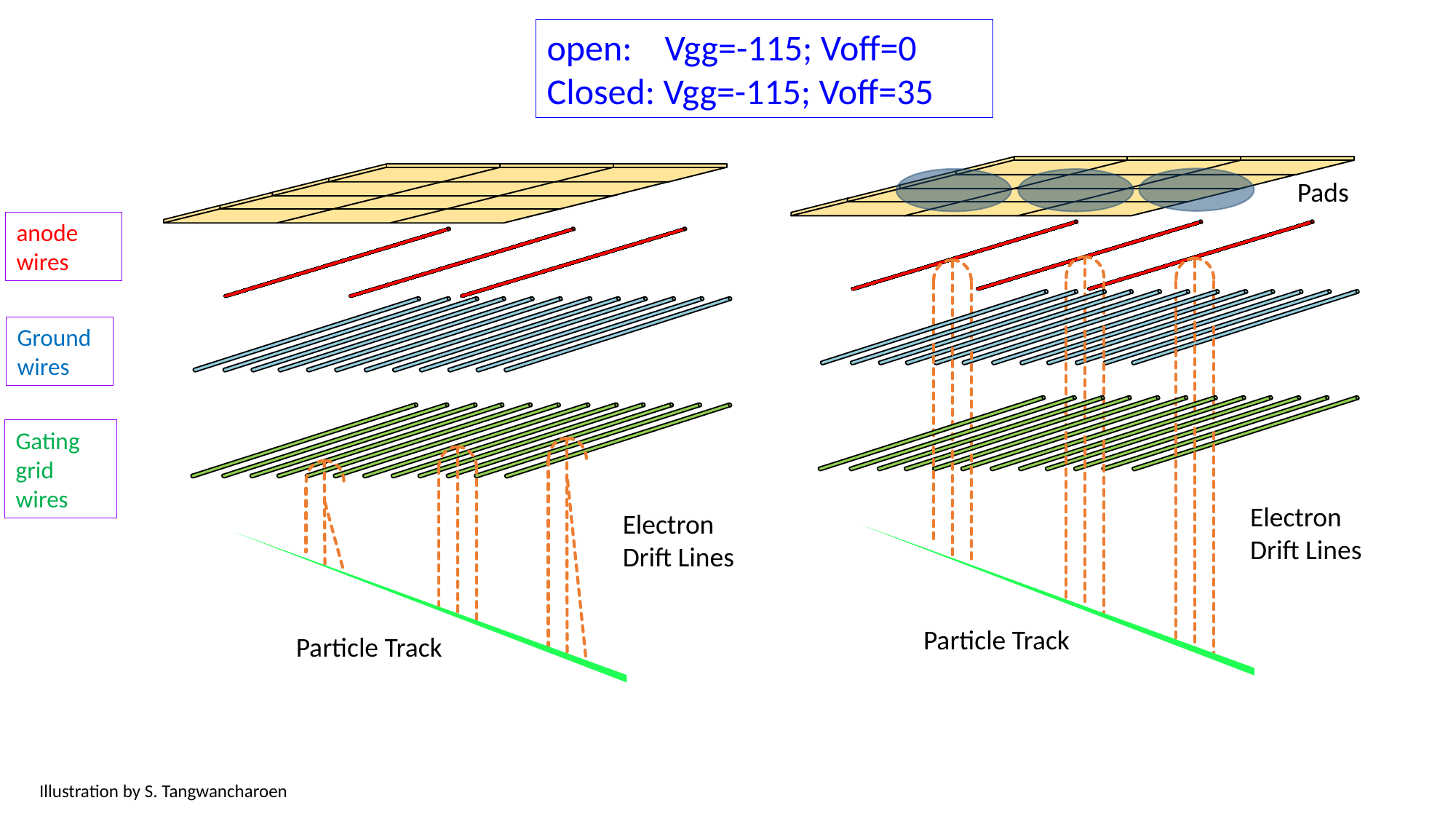

open:    Vgg=-115; Voff=0
Closed: Vgg=-115; Voff=35

Pads
anode wires

Ground wires

Gating grid wires

Electron Drift Lines
Electron Drift Lines

Particle Track
Particle Track
Illustration by S. Tangwancharoen